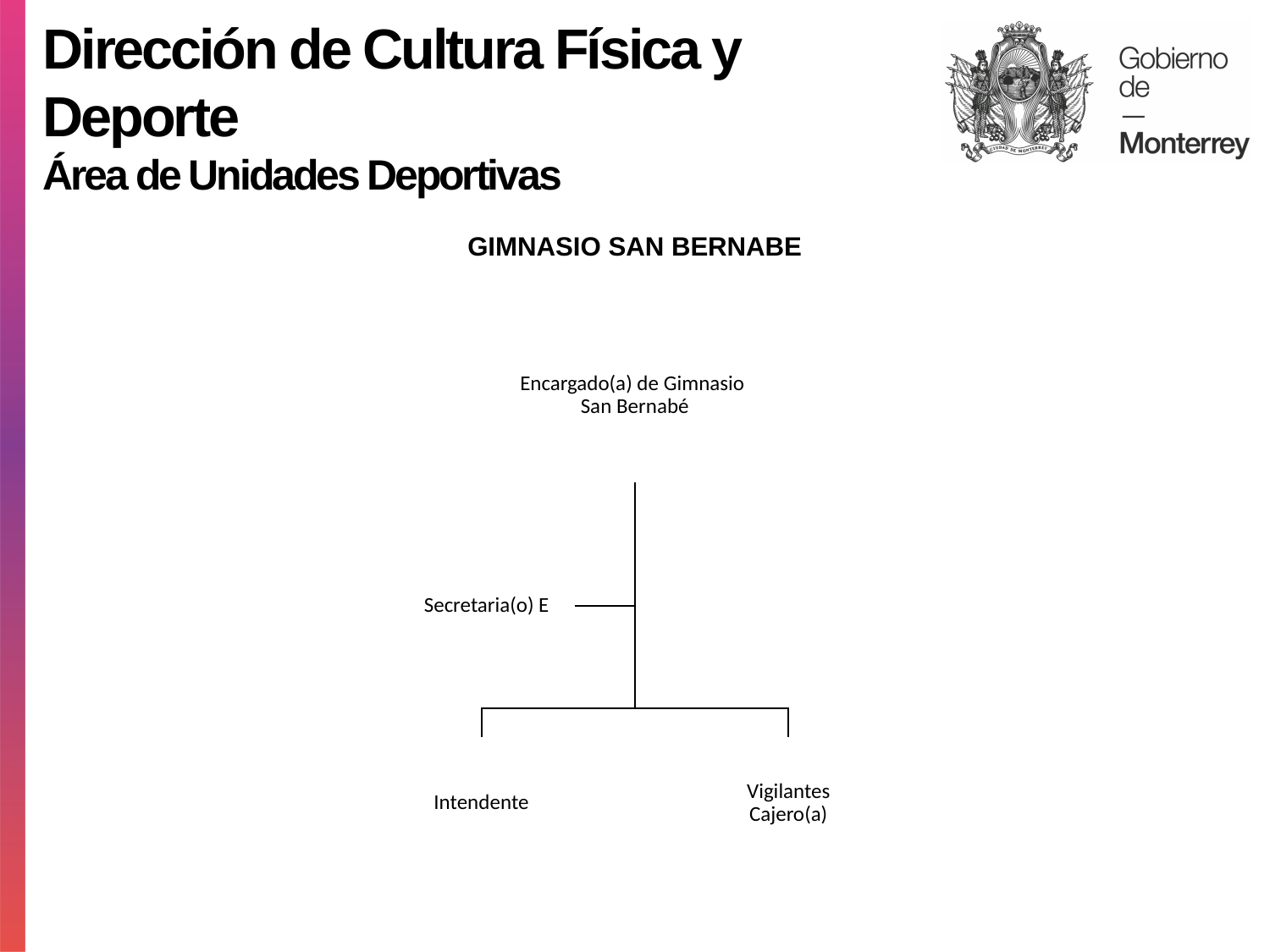

Dirección de Cultura Física y Deporte
Área de Unidades Deportivas
GIMNASIO SAN BERNABE
Encargado(a) de Gimnasio
San Bernabé
Intendente
Vigilantes
Cajero(a)
Secretaria(o) E